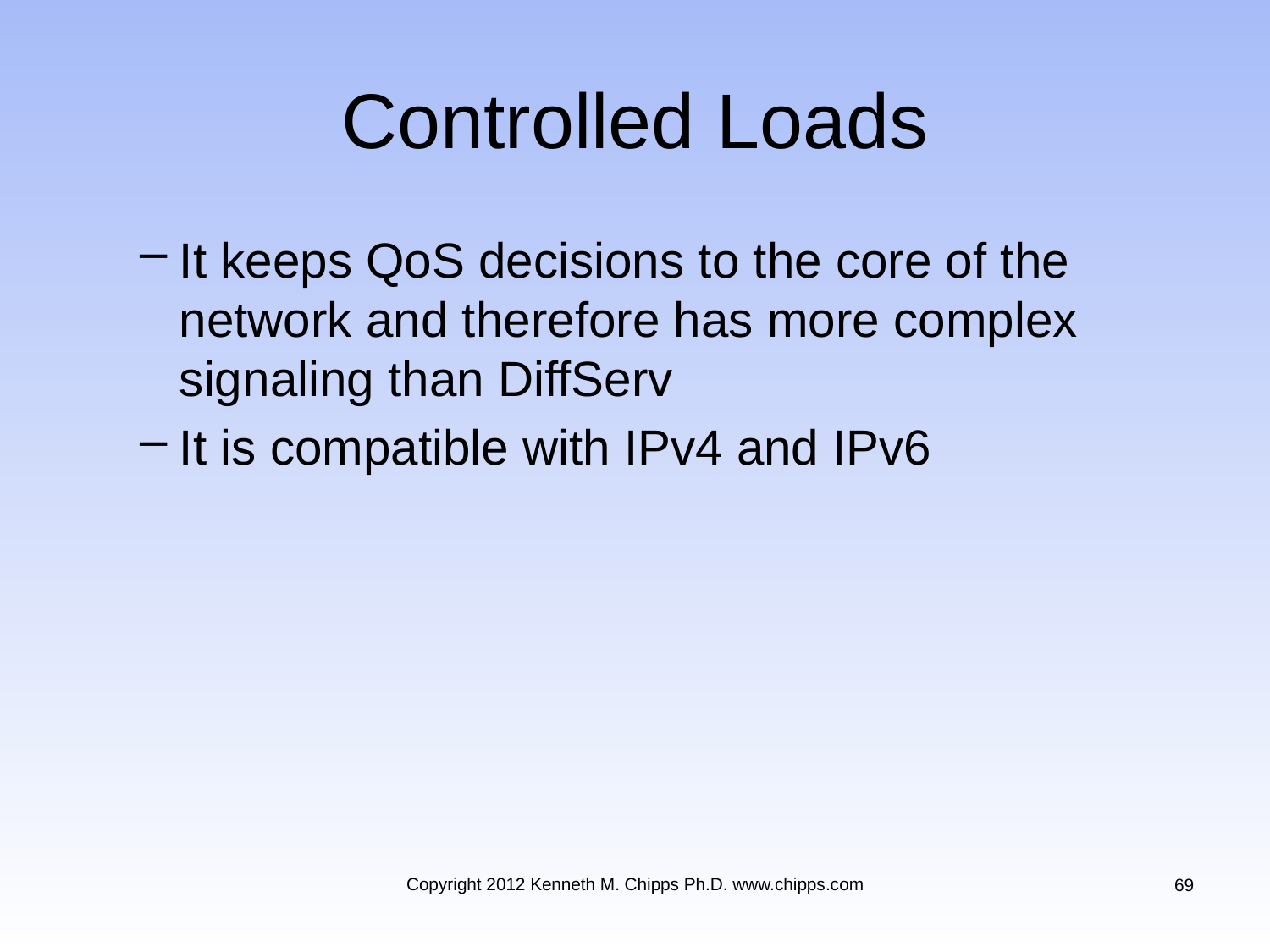

# Controlled Loads
It keeps QoS decisions to the core of the network and therefore has more complex signaling than DiffServ
It is compatible with IPv4 and IPv6
Copyright 2012 Kenneth M. Chipps Ph.D. www.chipps.com
69